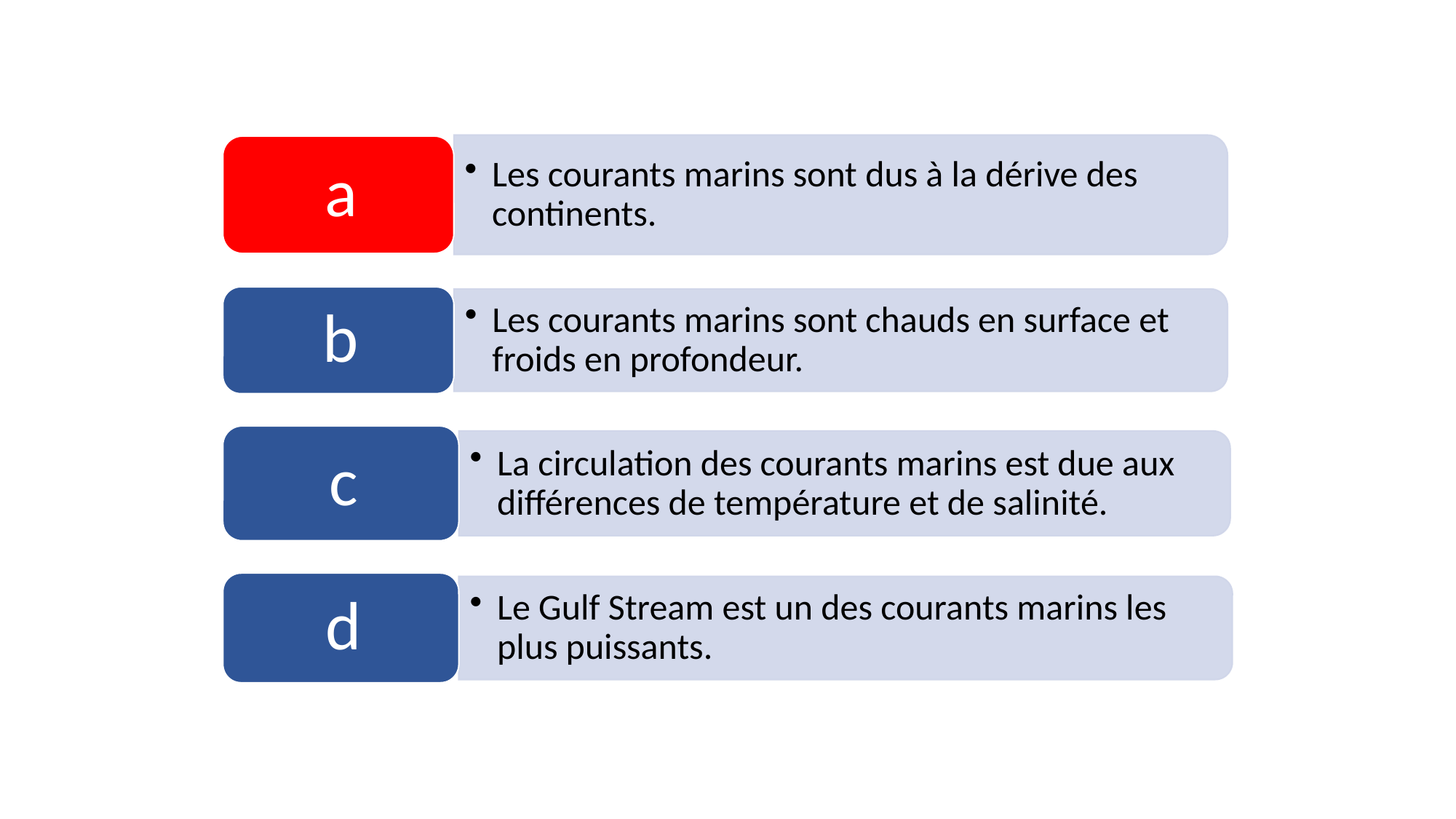

Les courants marins sont dus à la dérive des continents.
a
Les courants marins sont chauds en surface et froids en profondeur.
b
La circulation des courants marins est due aux différences de température et de salinité.
c
Le Gulf Stream est un des courants marins les plus puissants.
d